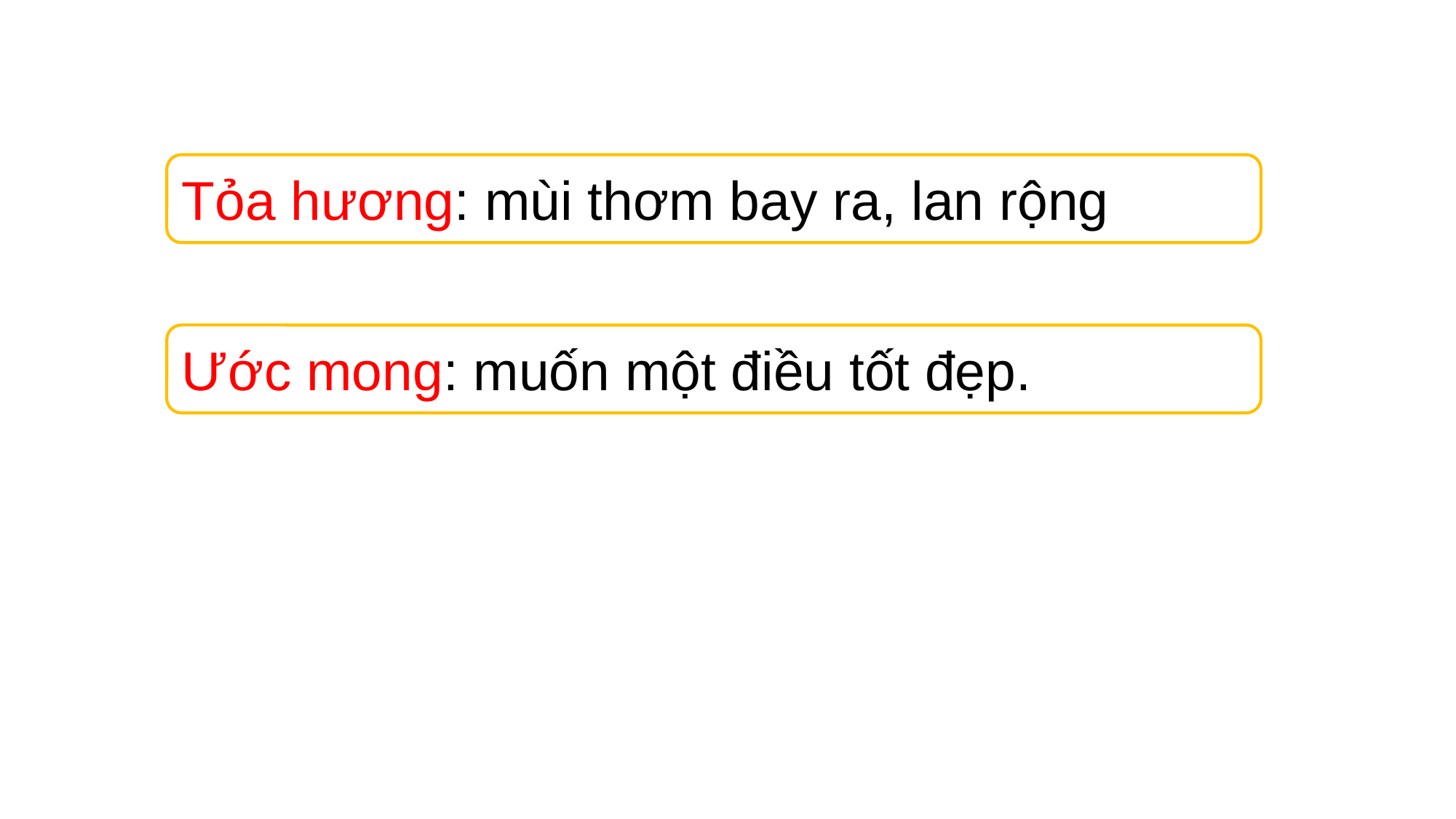

Tỏa hương: mùi thơm bay ra, lan rộng
Ước mong: muốn một điều tốt đẹp.